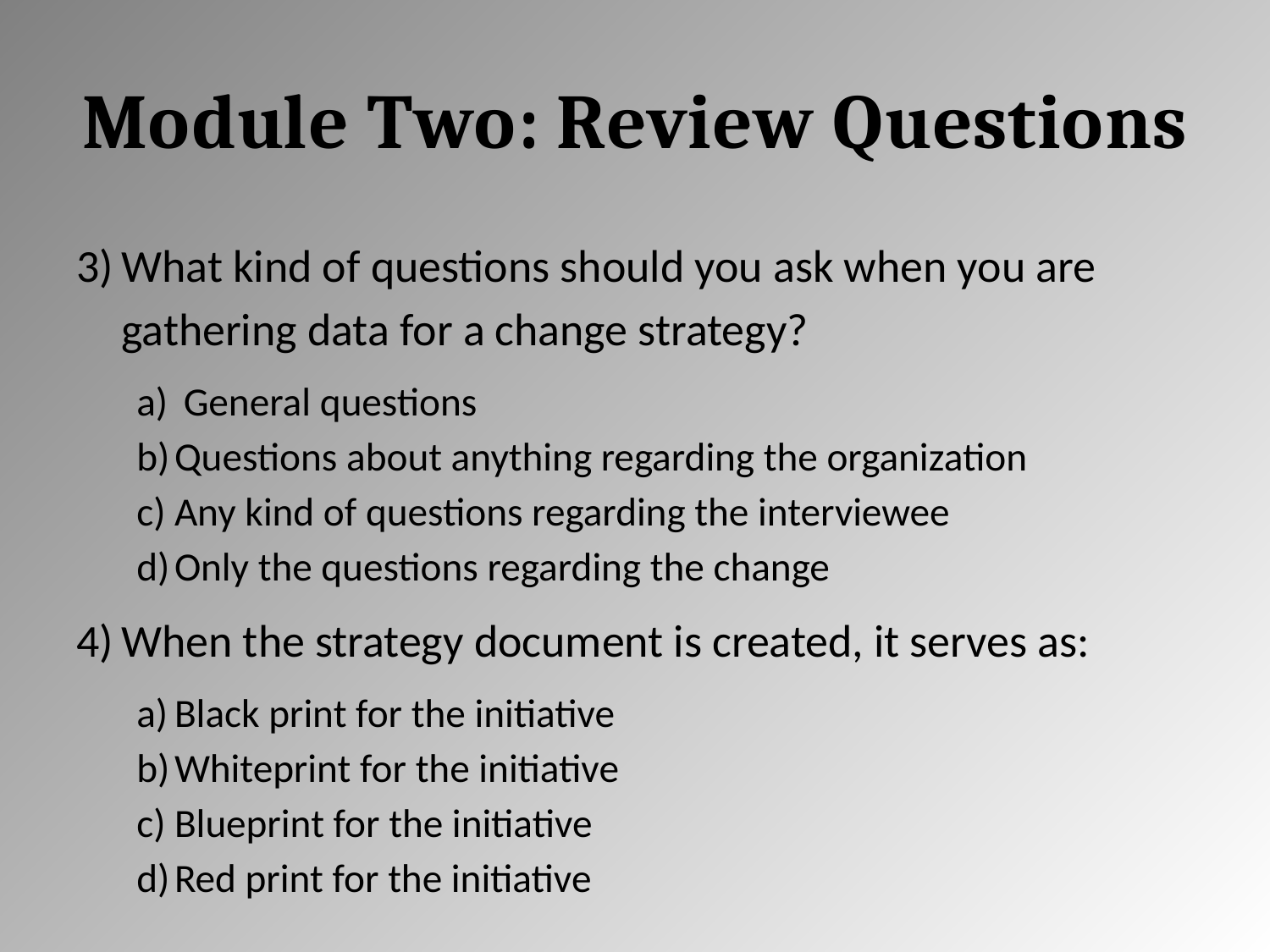

# Module Two: Review Questions
What kind of questions should you ask when you are gathering data for a change strategy?
 General questions
Questions about anything regarding the organization
Any kind of questions regarding the interviewee
Only the questions regarding the change
When the strategy document is created, it serves as:
Black print for the initiative
Whiteprint for the initiative
Blueprint for the initiative
Red print for the initiative